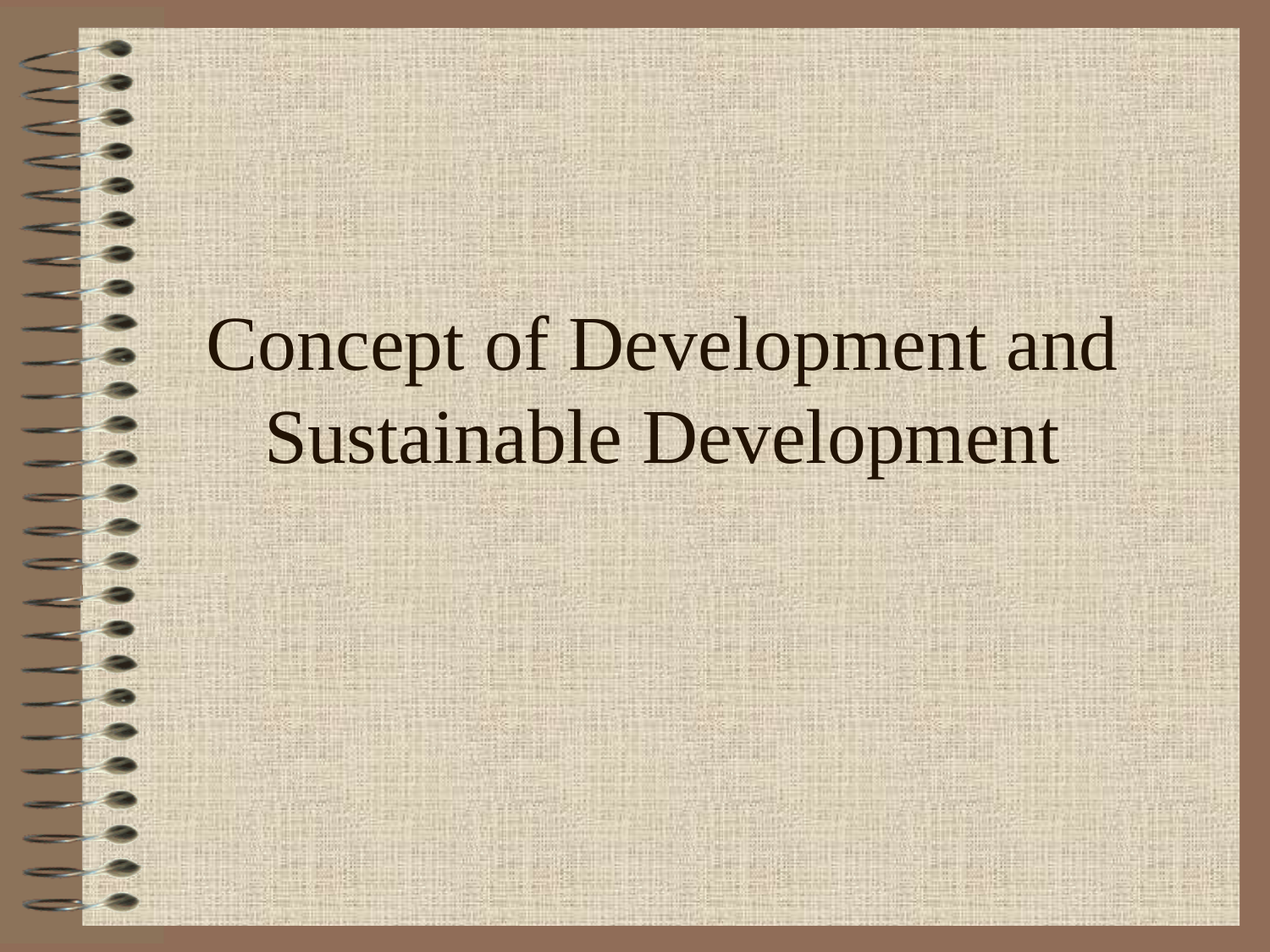

# Concept of Development and Sustainable Development